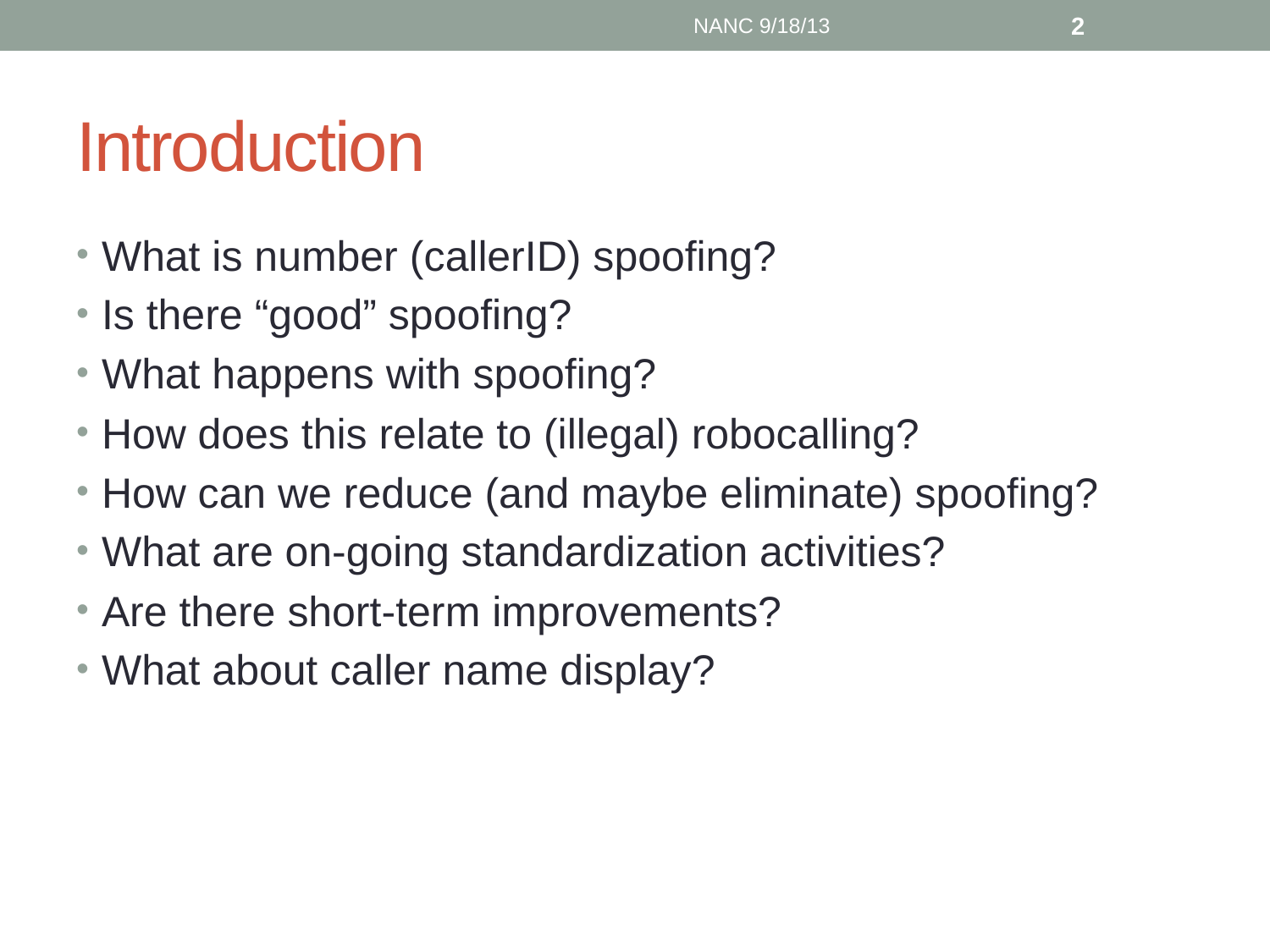

NANC 9/18/13
2
# Introduction
What is number (callerID) spoofing?
Is there “good” spoofing?
What happens with spoofing?
How does this relate to (illegal) robocalling?
How can we reduce (and maybe eliminate) spoofing?
What are on-going standardization activities?
Are there short-term improvements?
What about caller name display?